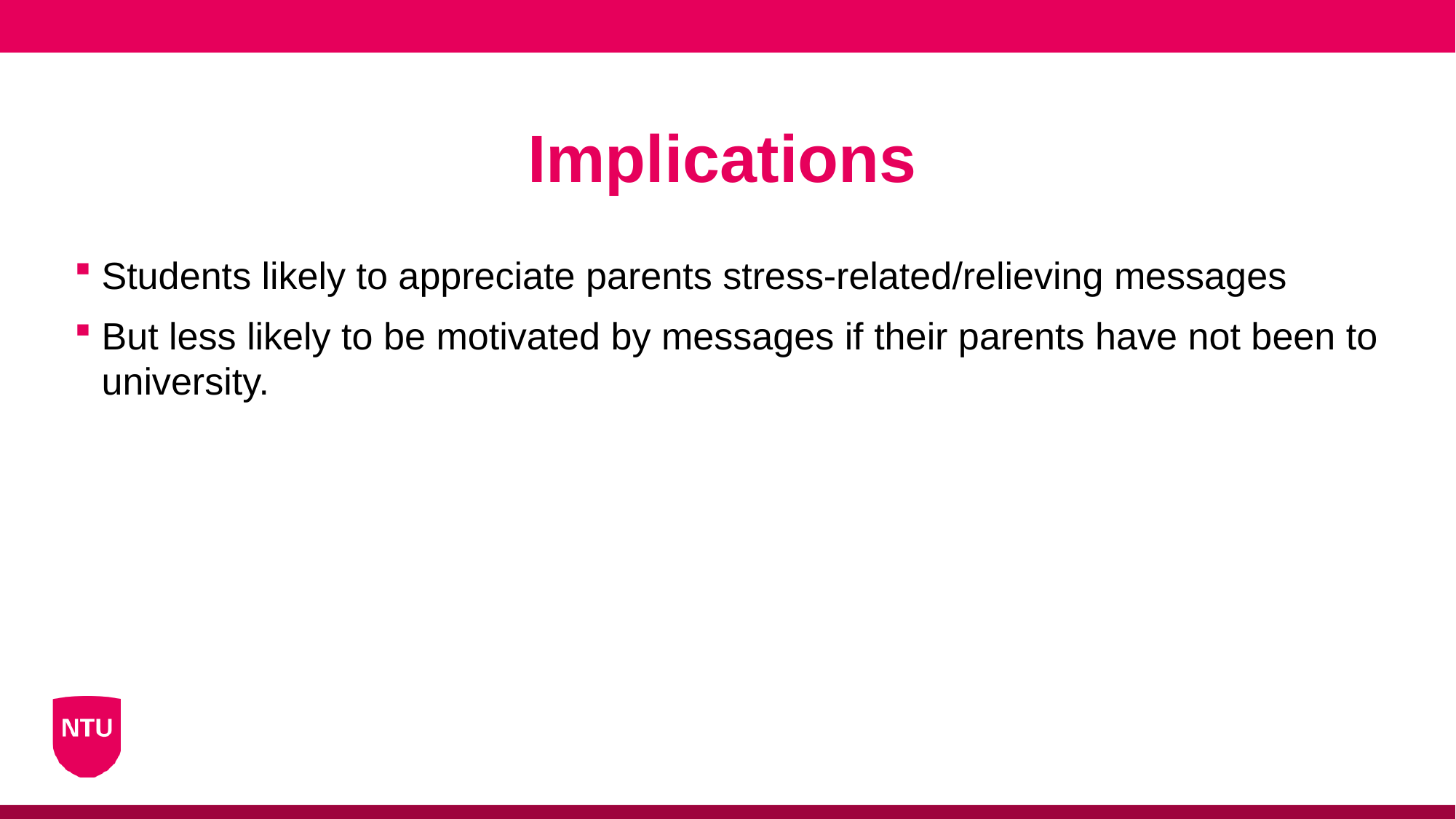

# Implications
Students likely to appreciate parents stress-related/relieving messages
But less likely to be motivated by messages if their parents have not been to university.